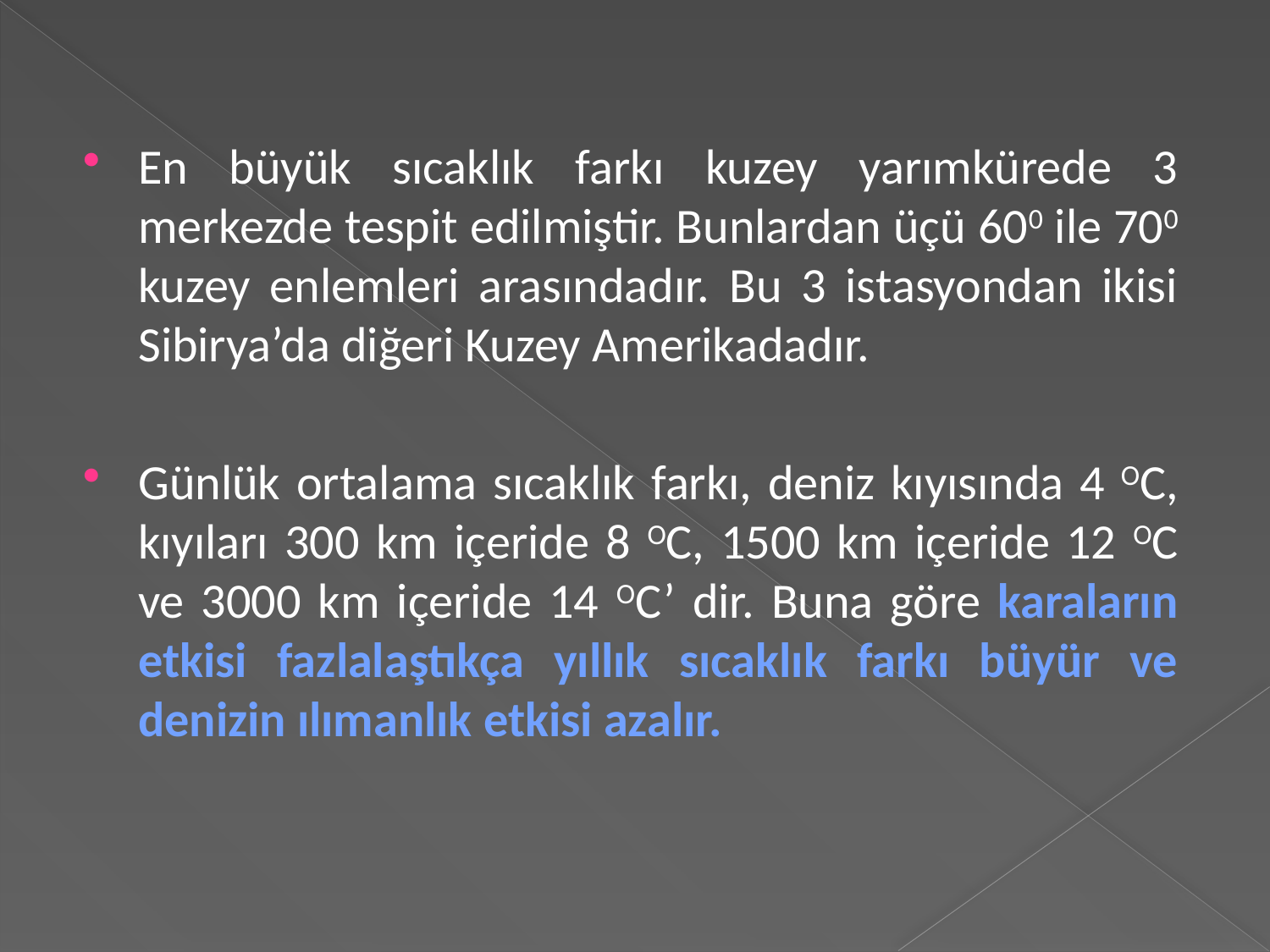

En büyük sıcaklık farkı kuzey yarımkürede 3 merkezde tespit edilmiştir. Bunlardan üçü 600 ile 700 kuzey enlemleri arasındadır. Bu 3 istasyondan ikisi Sibirya’da diğeri Kuzey Amerikadadır.

Günlük ortalama sıcaklık farkı, deniz kıyısında 4 OC, kıyıları 300 km içeride 8 OC, 1500 km içeride 12 OC ve 3000 km içeride 14 OC’ dir. Buna göre karaların etkisi fazlalaştıkça yıllık sıcaklık farkı büyür ve denizin ılımanlık etkisi azalır.